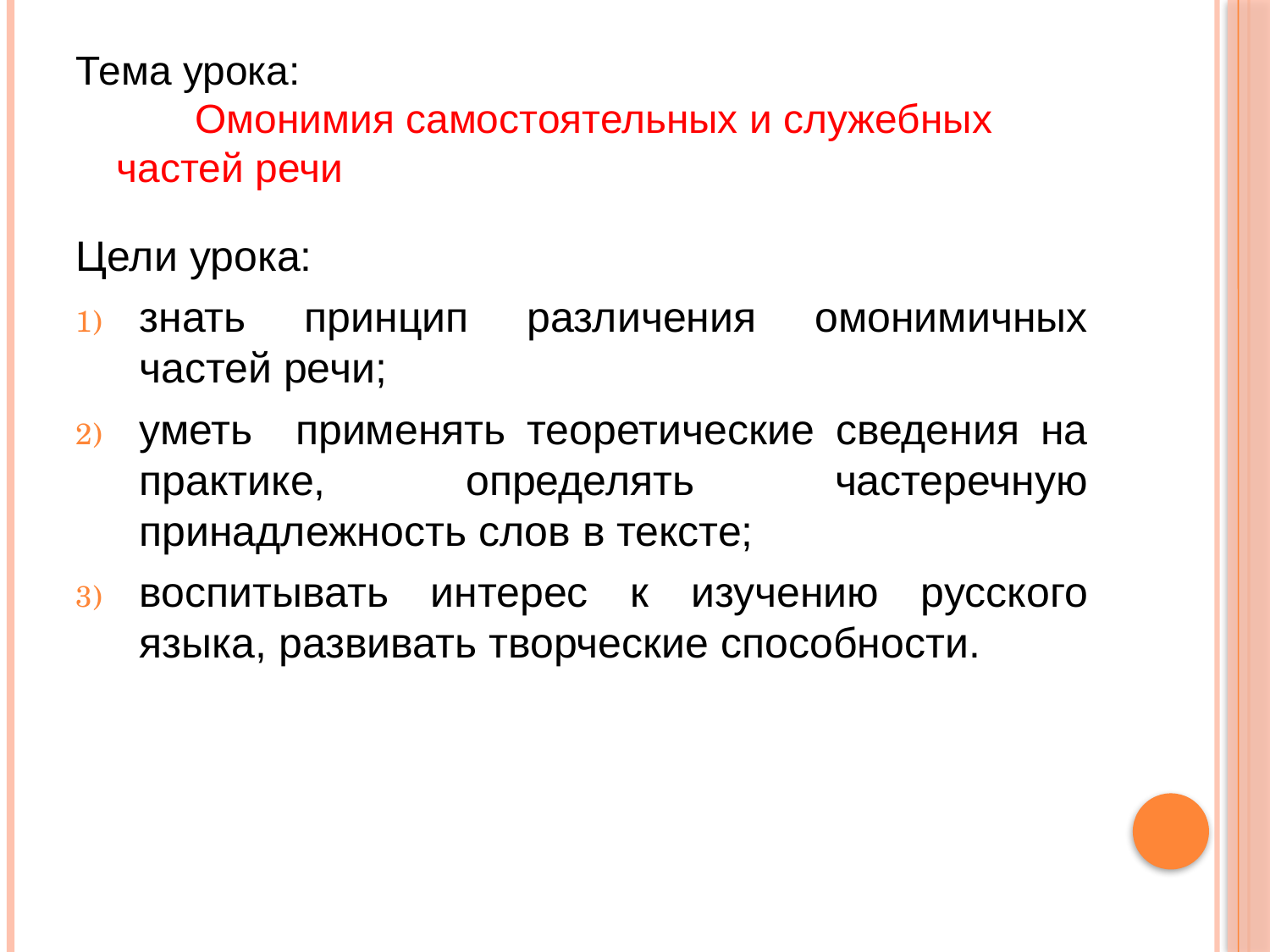

# Тема урока: Омонимия самостоятельных и служебных частей речи
Цели урока:
знать принцип различения омонимичных частей речи;
уметь  применять теоретические сведения на практике, определять частеречную принадлежность слов в тексте;
воспитывать интерес к изучению русского языка, развивать творческие способности.